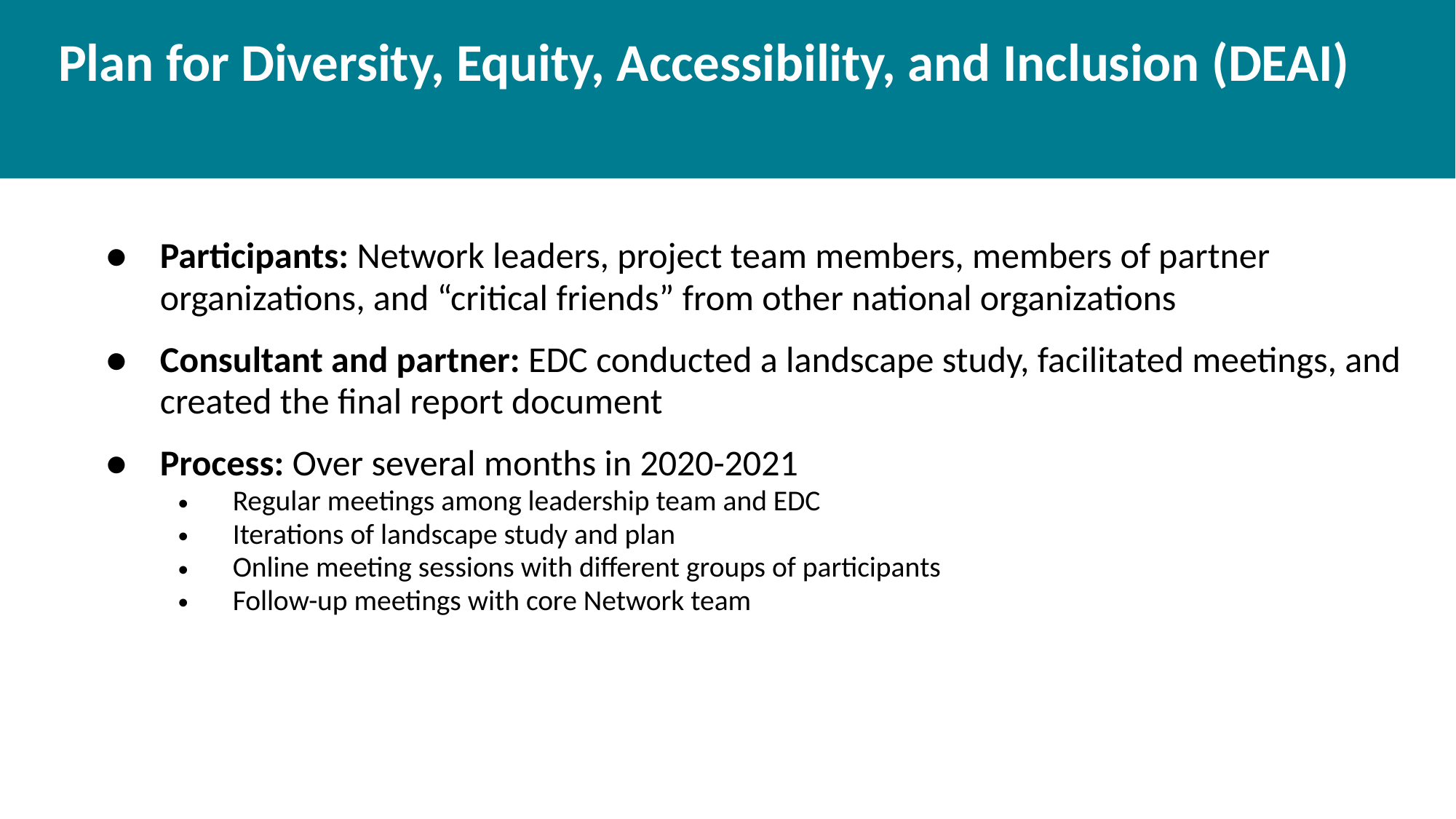

# Plan for Diversity, Equity, Accessibility, and Inclusion (DEAI)
Participants: Network leaders, project team members, members of partner organizations, and “critical friends” from other national organizations
Consultant and partner: EDC conducted a landscape study, facilitated meetings, and created the final report document
Process: Over several months in 2020-2021
Regular meetings among leadership team and EDC
Iterations of landscape study and plan
Online meeting sessions with different groups of participants
Follow-up meetings with core Network team